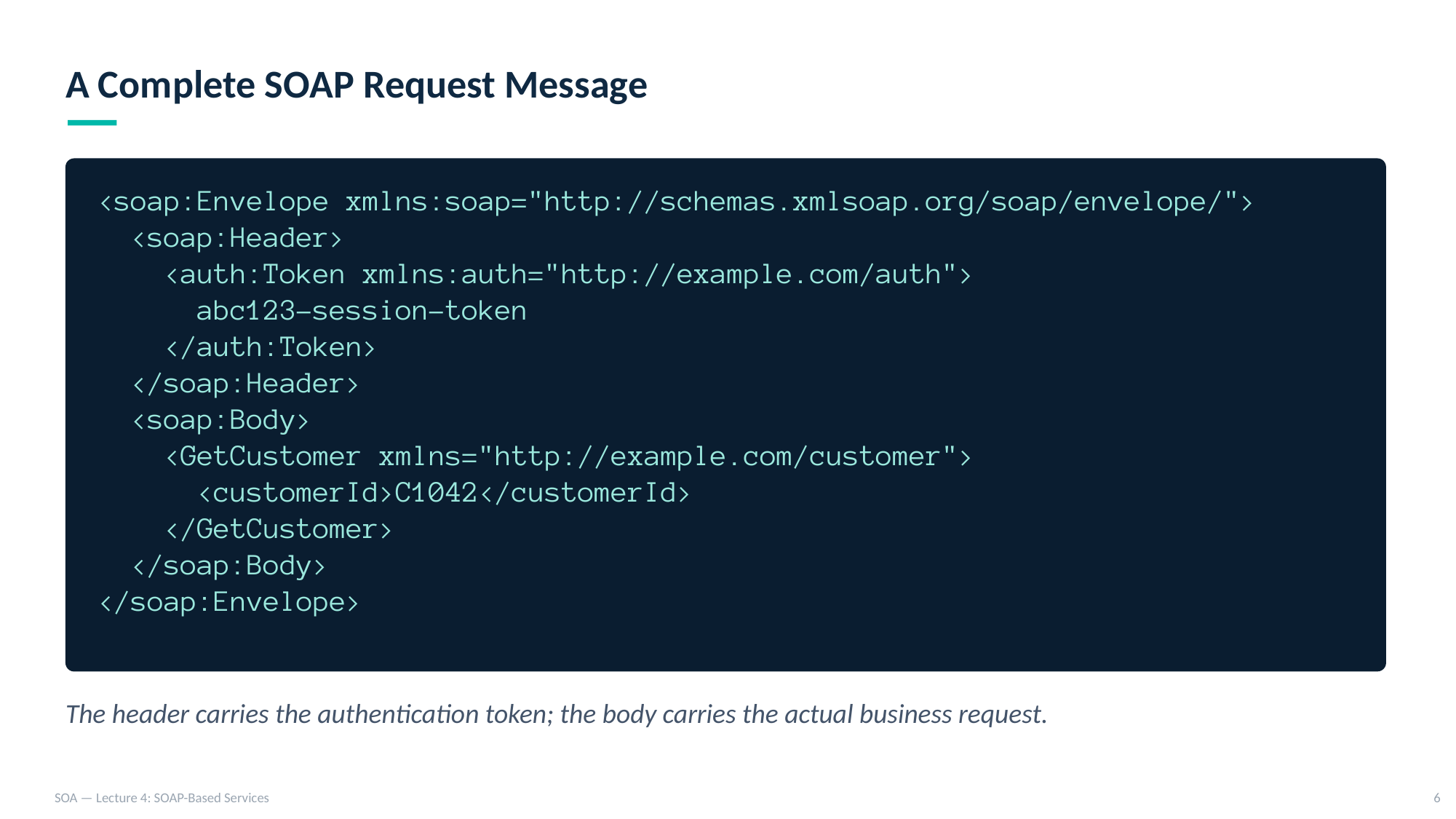

A Complete SOAP Request Message

<soap:Envelope xmlns:soap="http://schemas.xmlsoap.org/soap/envelope/">
  <soap:Header>
    <auth:Token xmlns:auth="http://example.com/auth">
      abc123-session-token
    </auth:Token>
  </soap:Header>
  <soap:Body>
    <GetCustomer xmlns="http://example.com/customer">
      <customerId>C1042</customerId>
    </GetCustomer>
  </soap:Body>
</soap:Envelope>
The header carries the authentication token; the body carries the actual business request.
SOA — Lecture 4: SOAP-Based Services
6